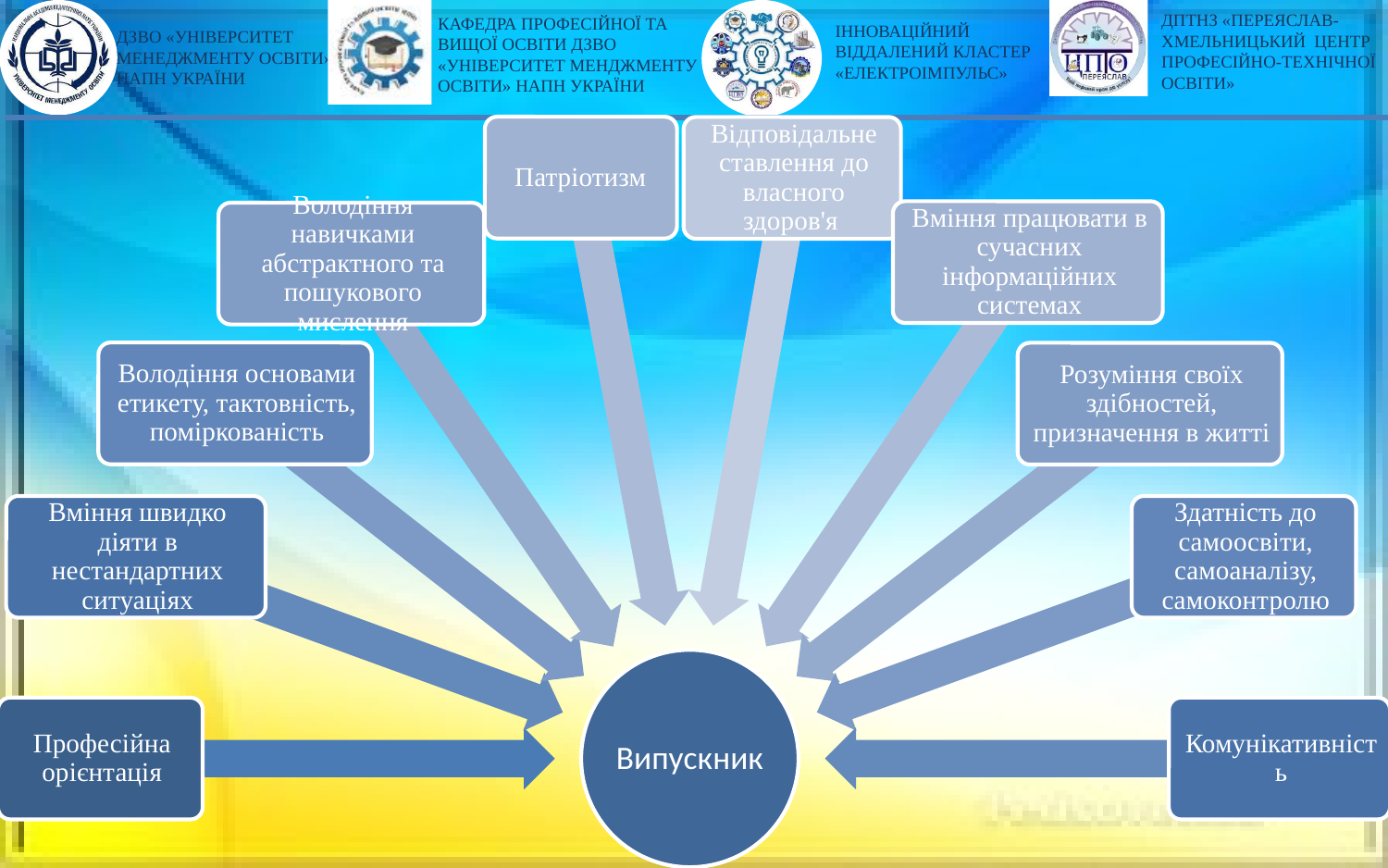

Випускник
Професійна орієнтація
Вміння швидко діяти в нестандартних ситуаціях
Володіння основами етикету, тактовність, поміркованість
Володіння навичками абстрактного та пошукового мислення
Патріотизм
Відповідальне ставлення до власного здоров'я
Вміння працювати в сучасних інформаційних системах
Розуміння своїх здібностей, призначення в житті
Здатність до самоосвіти, самоаналізу, самоконтролю
Комунікативність
#